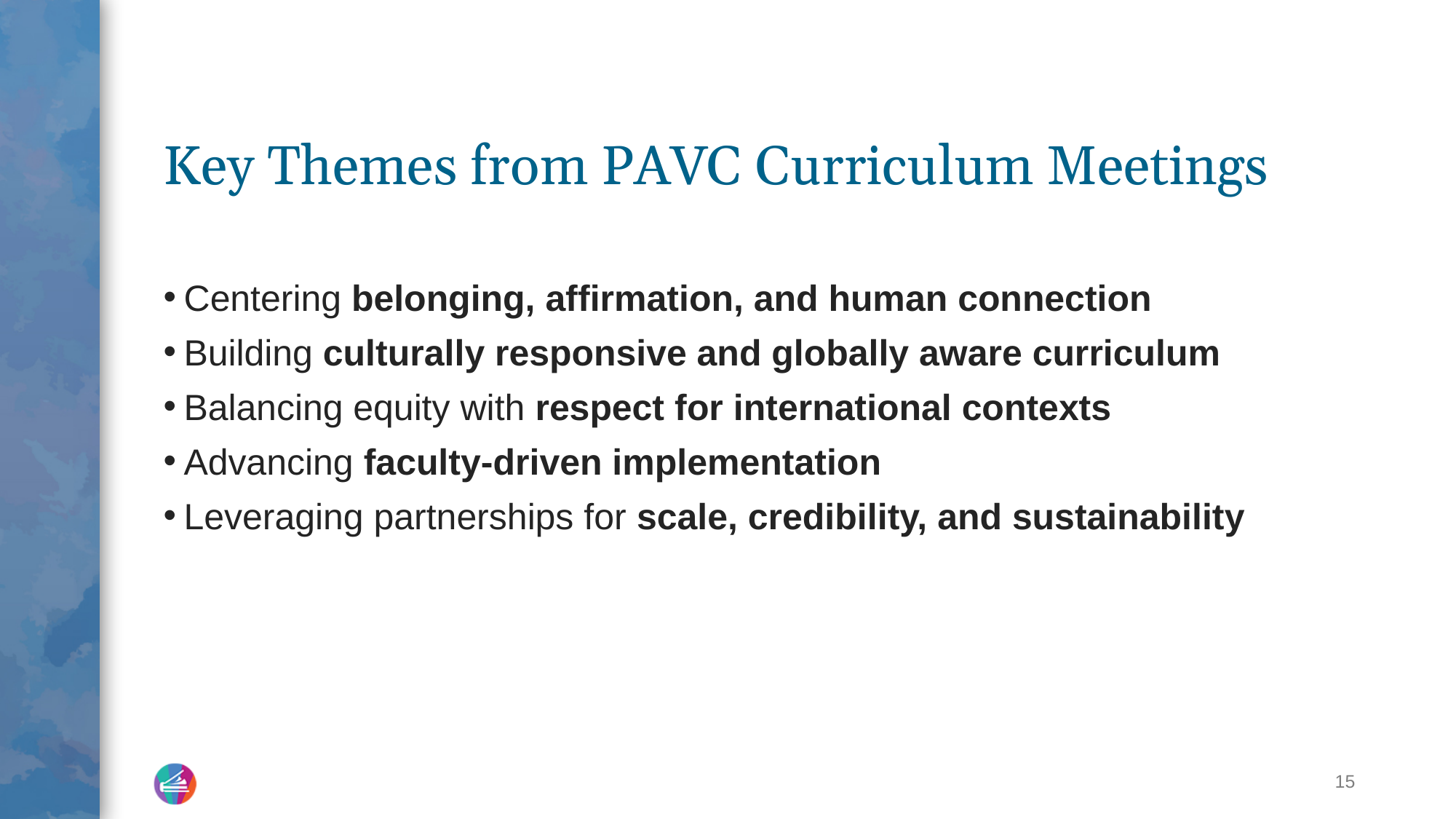

# Key Themes from PAVC Curriculum Meetings

Centering belonging, affirmation, and human connection
Building culturally responsive and globally aware curriculum
Balancing equity with respect for international contexts
Advancing faculty-driven implementation
Leveraging partnerships for scale, credibility, and sustainability

15